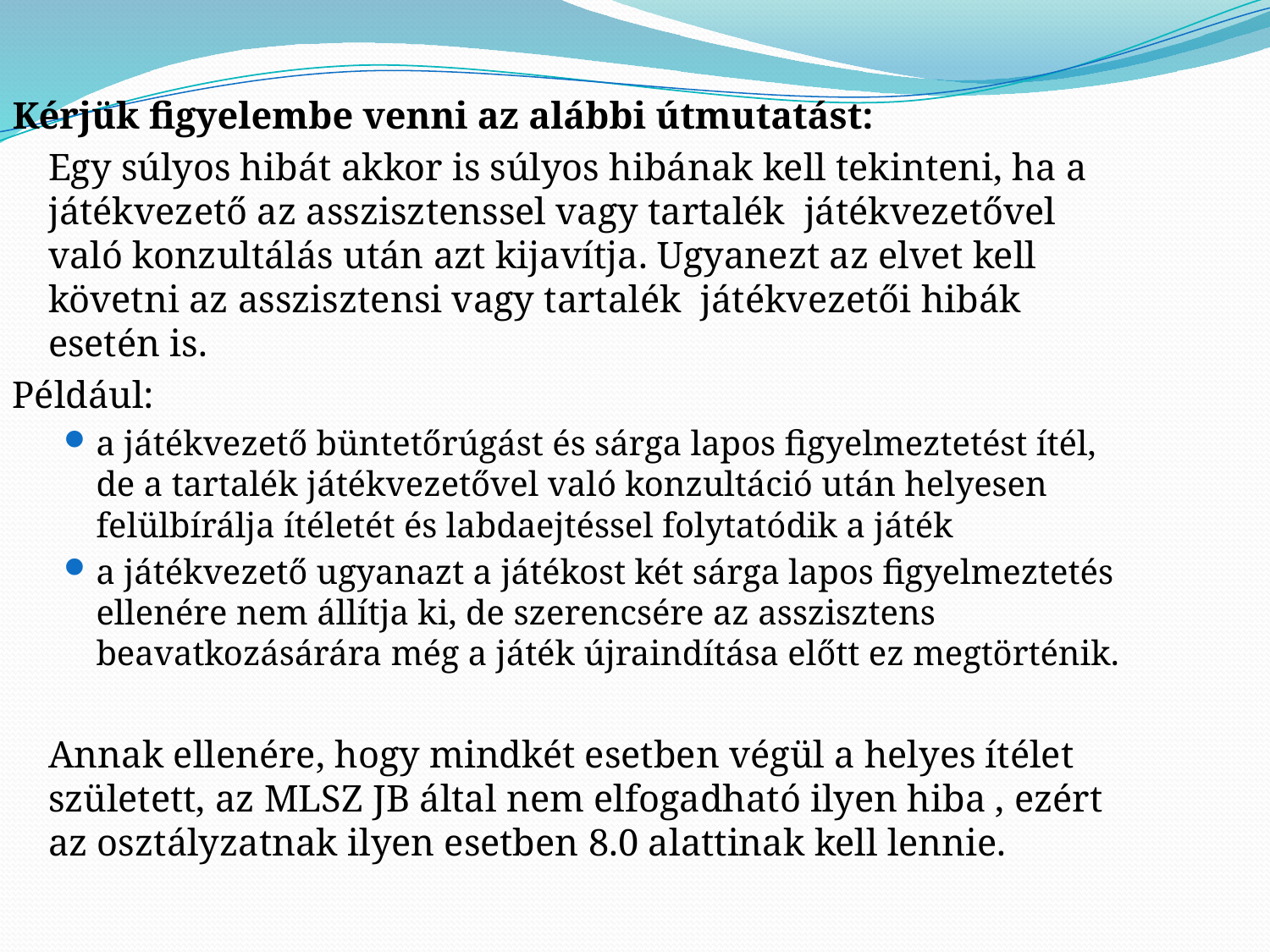

Kérjük figyelembe venni az alábbi útmutatást:
	Egy súlyos hibát akkor is súlyos hibának kell tekinteni, ha a játékvezető az asszisztenssel vagy tartalék  játékvezetővel való konzultálás után azt kijavítja. Ugyanezt az elvet kell követni az asszisztensi vagy tartalék  játékvezetői hibák esetén is.
Például:
a játékvezető büntetőrúgást és sárga lapos figyelmeztetést ítél, de a tartalék játékvezetővel való konzultáció után helyesen felülbírálja ítéletét és labdaejtéssel folytatódik a játék
a játékvezető ugyanazt a játékost két sárga lapos figyelmeztetés ellenére nem állítja ki, de szerencsére az asszisztens beavatkozásárára még a játék újraindítása előtt ez megtörténik.

	Annak ellenére, hogy mindkét esetben végül a helyes ítélet született, az MLSZ JB által nem elfogadható ilyen hiba , ezért az osztályzatnak ilyen esetben 8.0 alattinak kell lennie.